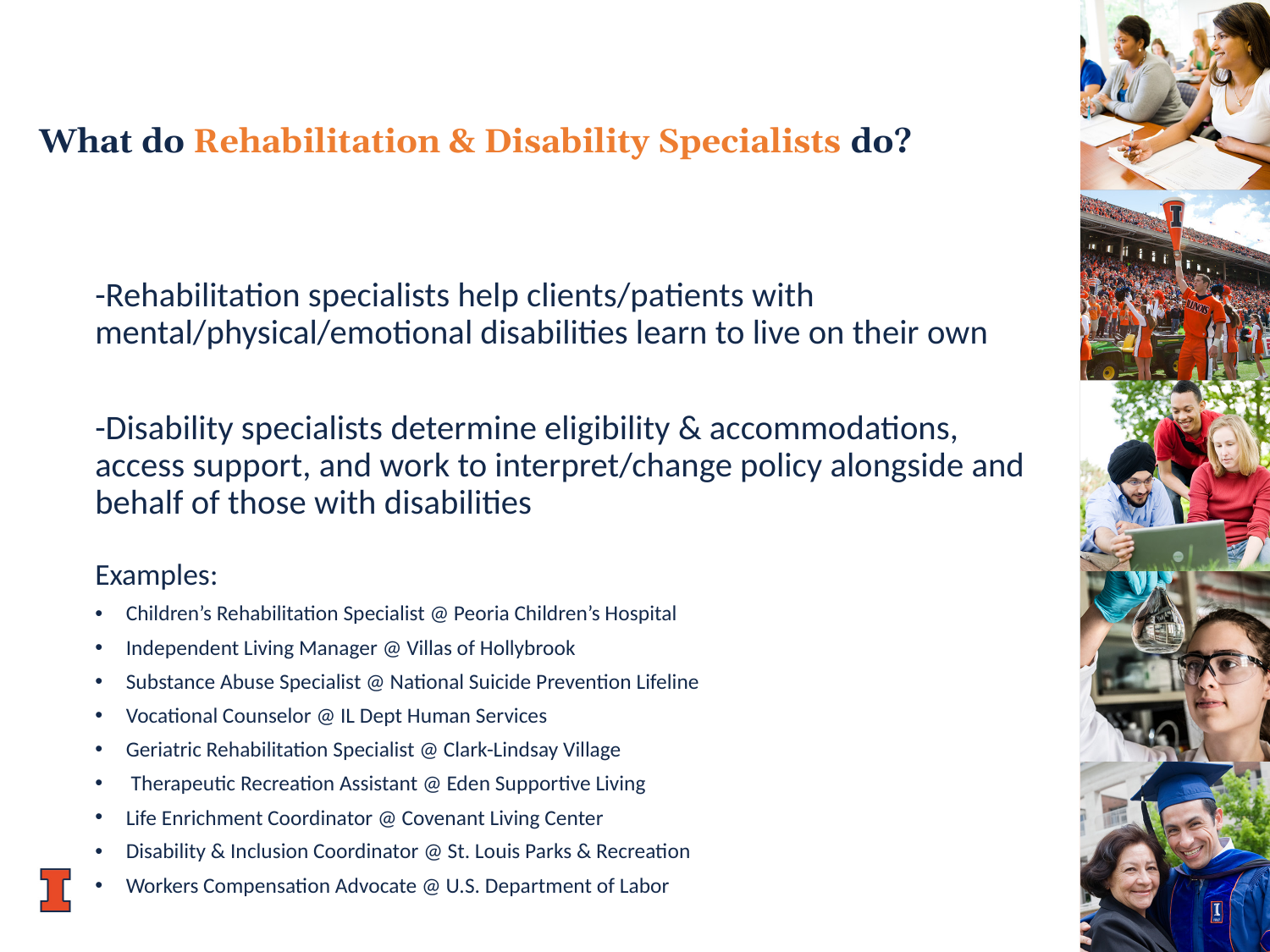

# What do Rehabilitation & Disability Specialists do?
-Rehabilitation specialists help clients/patients with mental/physical/emotional disabilities learn to live on their own

-Disability specialists determine eligibility & accommodations, access support, and work to interpret/change policy alongside and behalf of those with disabilities

Examples:
Children’s Rehabilitation Specialist @ Peoria Children’s Hospital
Independent Living Manager @ Villas of Hollybrook
Substance Abuse Specialist @ National Suicide Prevention Lifeline
Vocational Counselor @ IL Dept Human Services
Geriatric Rehabilitation Specialist @ Clark-Lindsay Village
 Therapeutic Recreation Assistant @ Eden Supportive Living
Life Enrichment Coordinator @ Covenant Living Center
Disability & Inclusion Coordinator @ St. Louis Parks & Recreation
Workers Compensation Advocate @ U.S. Department of Labor